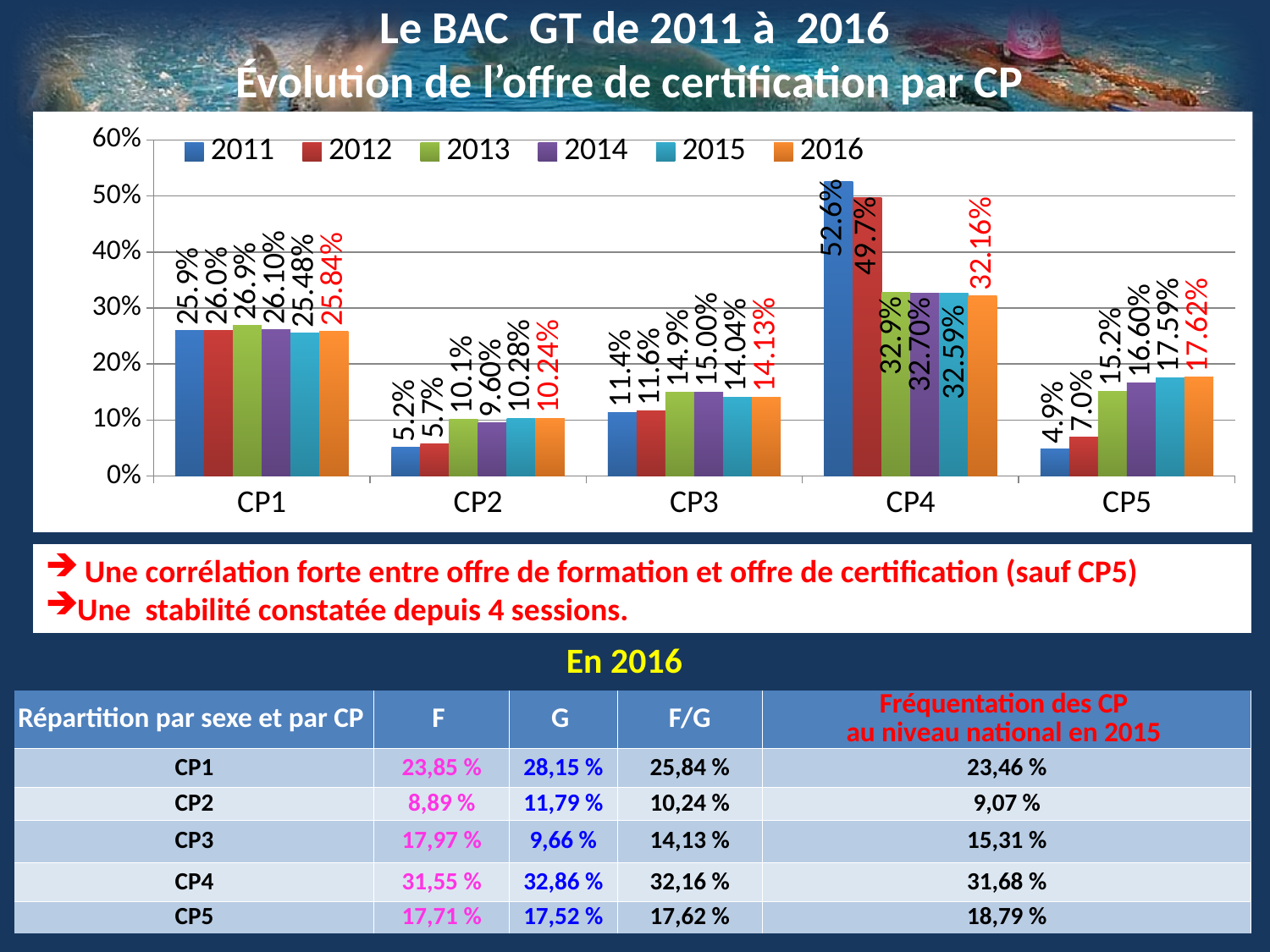

# Le BAC  GT de 2011 à  2016 Évolution de l’offre de certification par CP

### Chart

| Category | 2011 | 2012 | 2013 | 2014 | 2015 | 2016 |
|---|---|---|---|---|---|---|
| CP1 | 0.259460479021072 | 0.260043621063232 | 0.268653303384781 | 0.261 | 0.2548 | 0.2584 |
| CP2 | 0.0515781193971634 | 0.056886475533247 | 0.101367980241776 | 0.096 | 0.1028 | 0.1024 |
| CP3 | 0.113732129335403 | 0.116057462990284 | 0.149288907647133 | 0.15 | 0.1404 | 0.1413 |
| CP4 | 0.5262331366539 | 0.497262686491013 | 0.328773409128189 | 0.327 | 0.3259 | 0.3216 |
| CP5 | 0.0489961169660091 | 0.0697497352957725 | 0.151916414499283 | 0.166 | 0.1759 | 0.1762 |
 Une corrélation forte entre offre de formation et offre de certification (sauf CP5)
Une  stabilité constatée depuis 4 sessions.
En 2016
| Répartition par sexe et par CP | F | G | F/G | Fréquentation des CP au niveau national en 2015 |
| --- | --- | --- | --- | --- |
| CP1 | 23,85 % | 28,15 % | 25,84 % | 23,46 % |
| CP2 | 8,89 % | 11,79 % | 10,24 % | 9,07 % |
| CP3 | 17,97 % | 9,66 % | 14,13 % | 15,31 % |
| CP4 | 31,55 % | 32,86 % | 32,16 % | 31,68 % |
| CP5 | 17,71 % | 17,52 % | 17,62 % | 18,79 % |